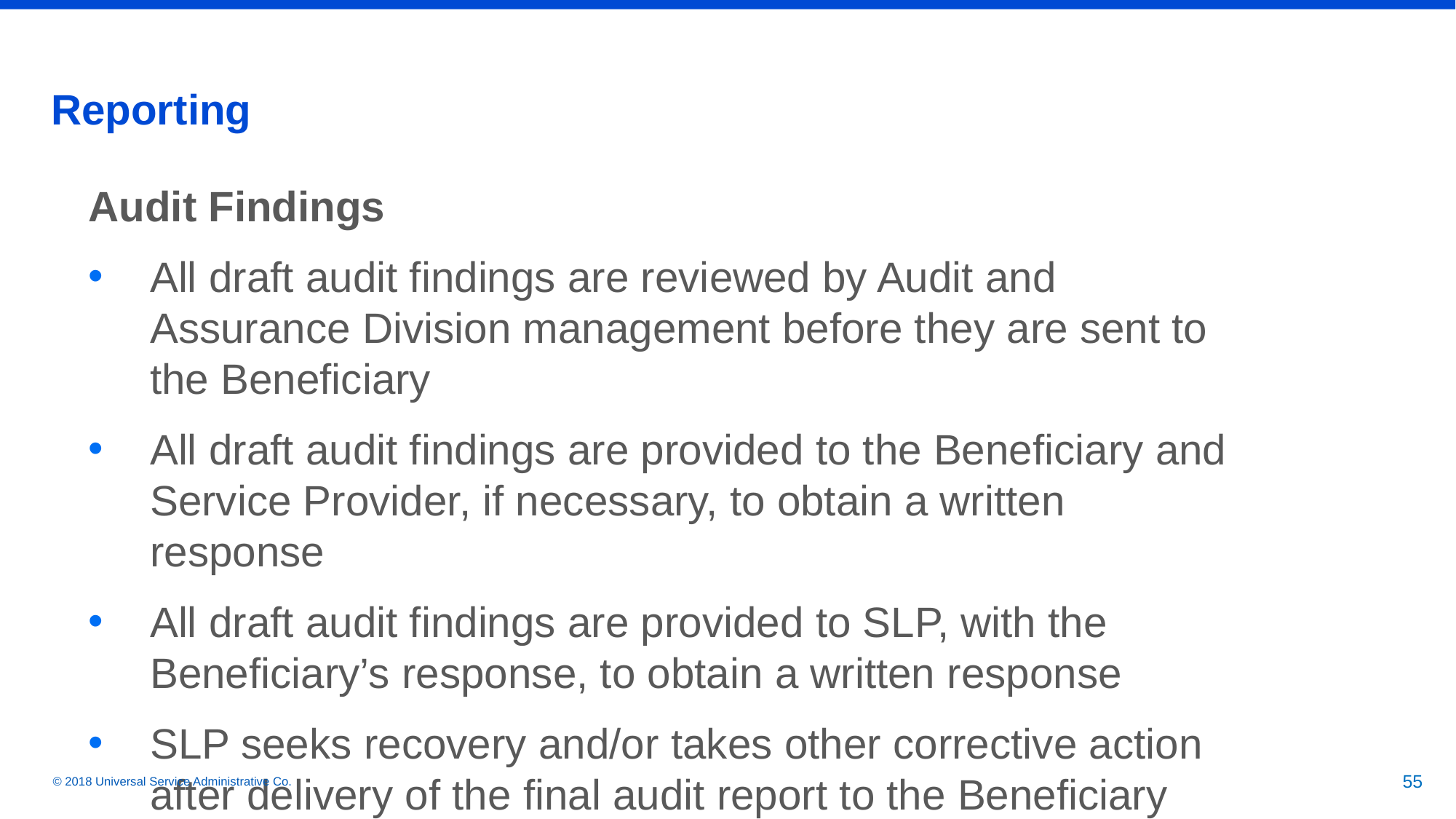

# Reporting
Audit Findings
All draft audit findings are reviewed by Audit and Assurance Division management before they are sent to the Beneficiary
All draft audit findings are provided to the Beneficiary and Service Provider, if necessary, to obtain a written response
All draft audit findings are provided to SLP, with the Beneficiary’s response, to obtain a written response
SLP seeks recovery and/or takes other corrective action after delivery of the final audit report to the Beneficiary
© 2018 Universal Service Administrative Co.
55